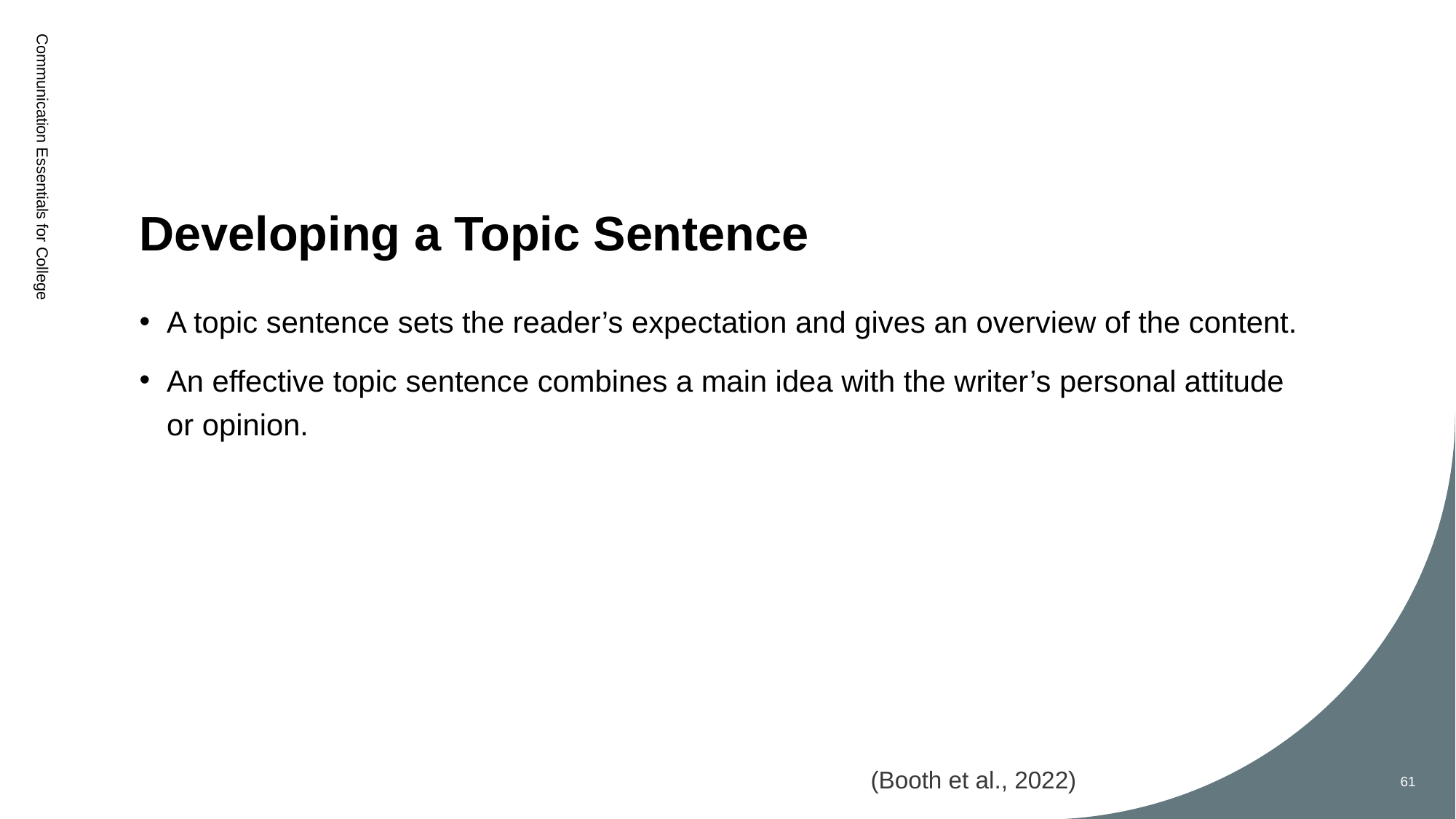

# Developing a Topic Sentence
Communication Essentials for College
A topic sentence sets the reader’s expectation and gives an overview of the content.
An effective topic sentence combines a main idea with the writer’s personal attitude or opinion.

(Booth et al., 2022)
61